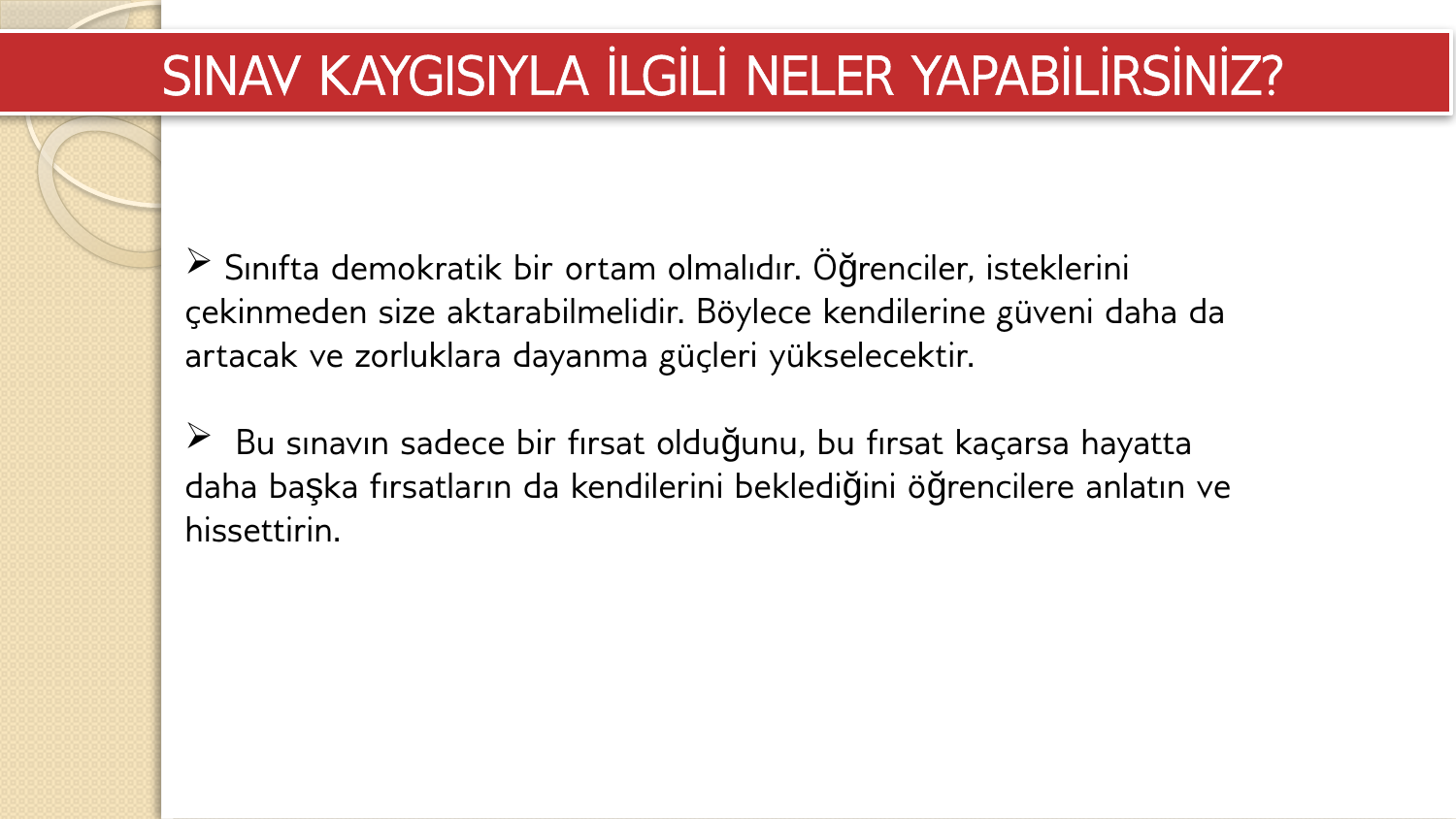

SINAV KAYGISIYLA İLGİLİ NELER YAPABİLİRSİNİZ?

 Sınıfta demokratik bir ortam olmalıdır. Öğrenciler, isteklerini çekinmeden size aktarabilmelidir. Böylece kendilerine güveni daha da artacak ve zorluklara dayanma güçleri yükselecektir.

  Bu sınavın sadece bir fırsat olduğunu, bu fırsat kaçarsa hayatta daha başka fırsatların da kendilerini beklediğini öğrencilere anlatın ve hissettirin.